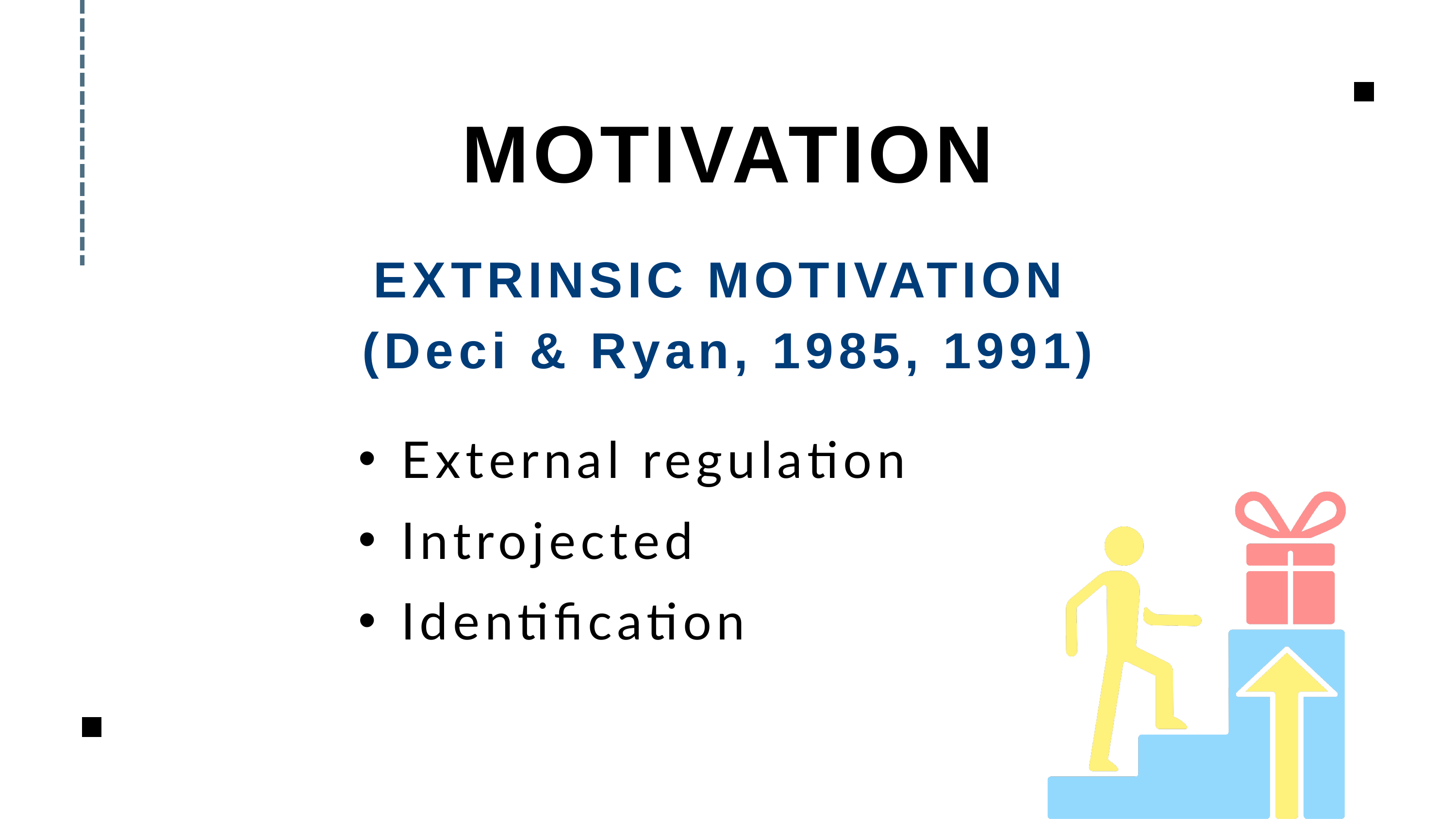

MOTIVATION
EXTRINSIC MOTIVATION
(Deci & Ryan, 1985, 1991)
External regulation
Introjected
Identification